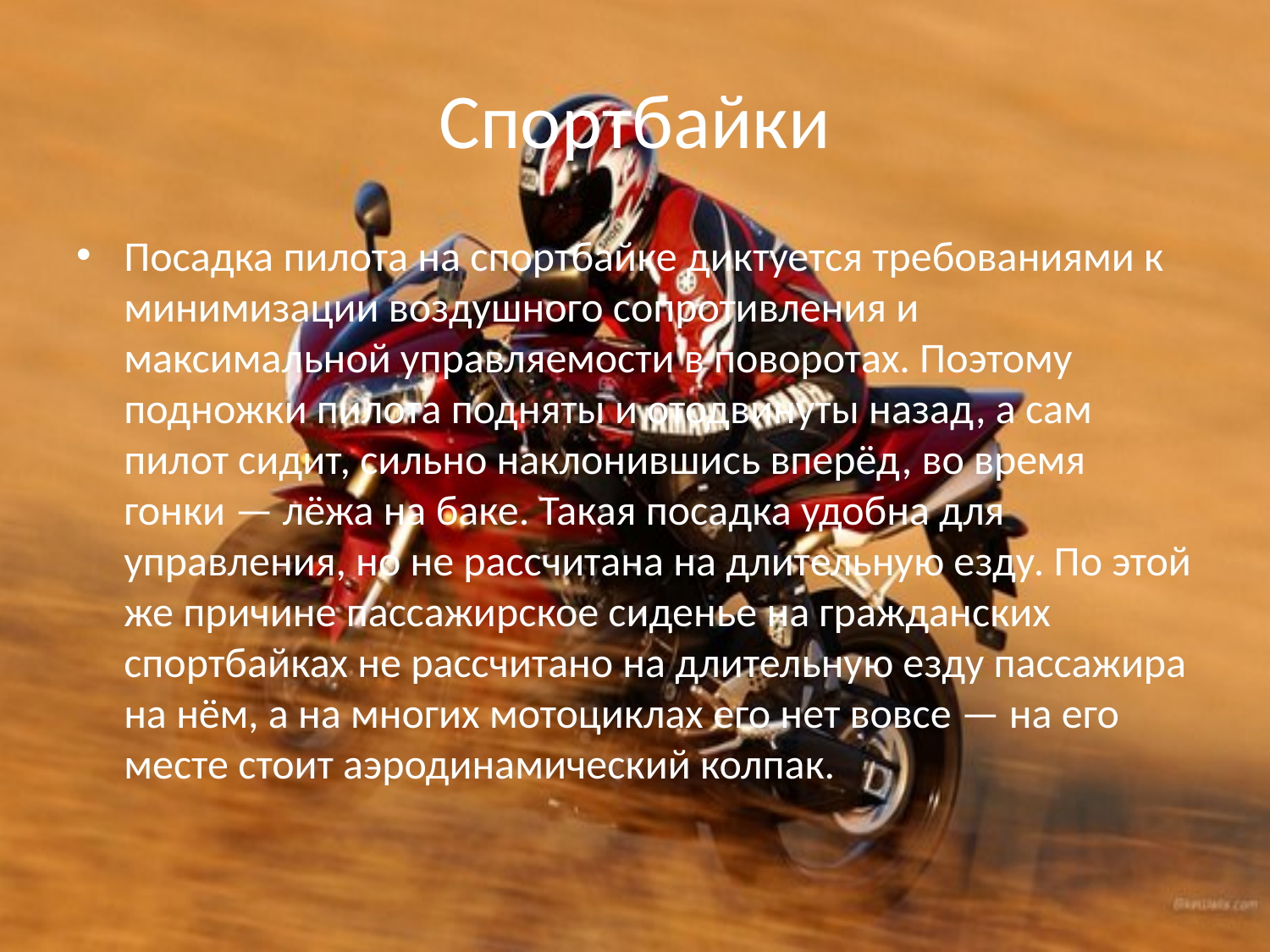

# Спортбайки
Посадка пилота на спортбайке диктуется требованиями к минимизации воздушного сопротивления и максимальной управляемости в поворотах. Поэтому подножки пилота подняты и отодвинуты назад, а сам пилот сидит, сильно наклонившись вперёд, во время гонки — лёжа на баке. Такая посадка удобна для управления, но не рассчитана на длительную езду. По этой же причине пассажирское сиденье на гражданских спортбайках не рассчитано на длительную езду пассажира на нём, а на многих мотоциклах его нет вовсе — на его месте стоит аэродинамический колпак.